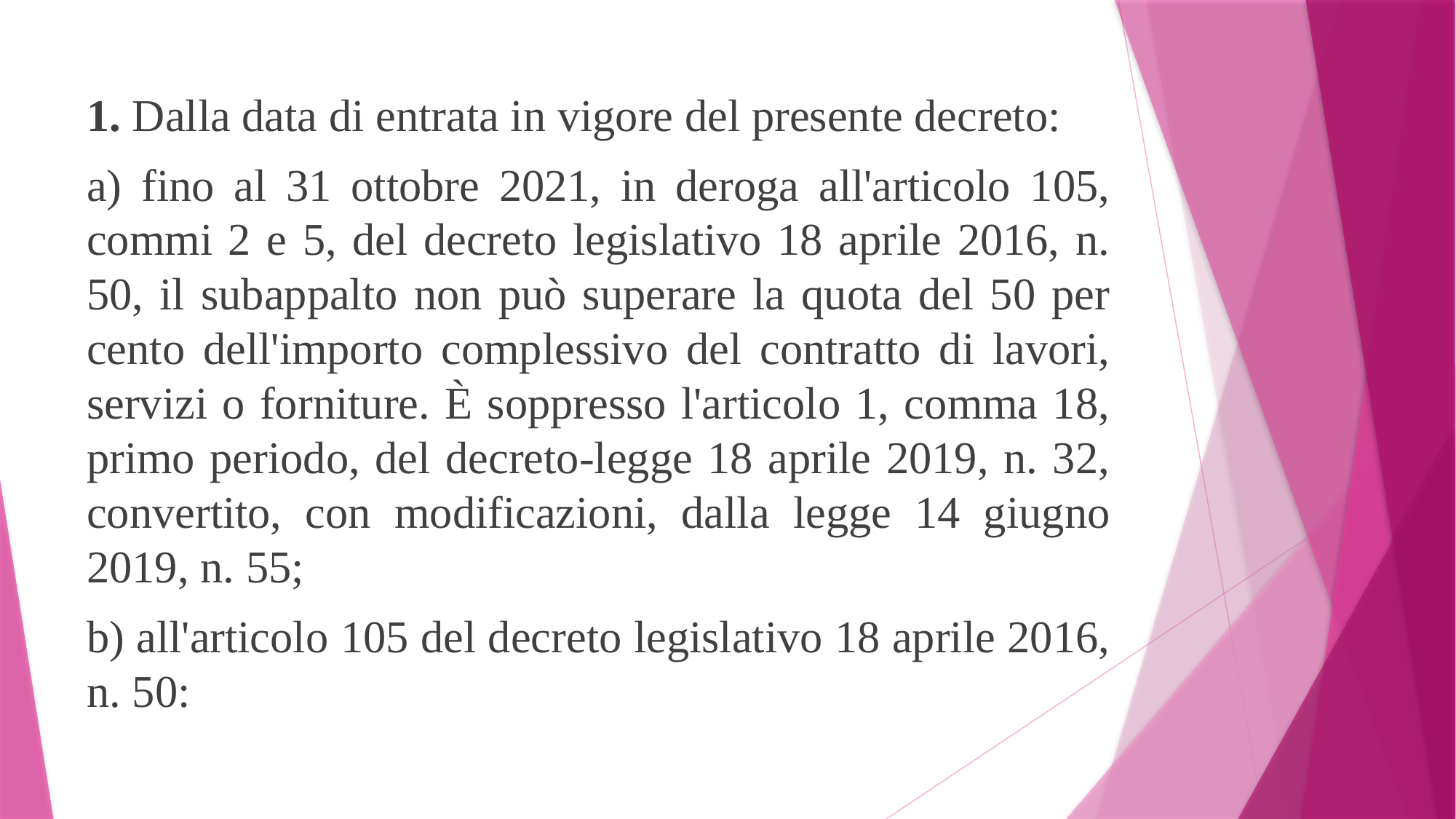

1. Dalla data di entrata in vigore del presente decreto:
a) fino al 31 ottobre 2021, in deroga all'articolo 105, commi 2 e 5, del decreto legislativo 18 aprile 2016, n. 50, il subappalto non può superare la quota del 50 per cento dell'importo complessivo del contratto di lavori, servizi o forniture. È soppresso l'articolo 1, comma 18, primo periodo, del decreto-legge 18 aprile 2019, n. 32, convertito, con modificazioni, dalla legge 14 giugno 2019, n. 55;
b) all'articolo 105 del decreto legislativo 18 aprile 2016, n. 50: